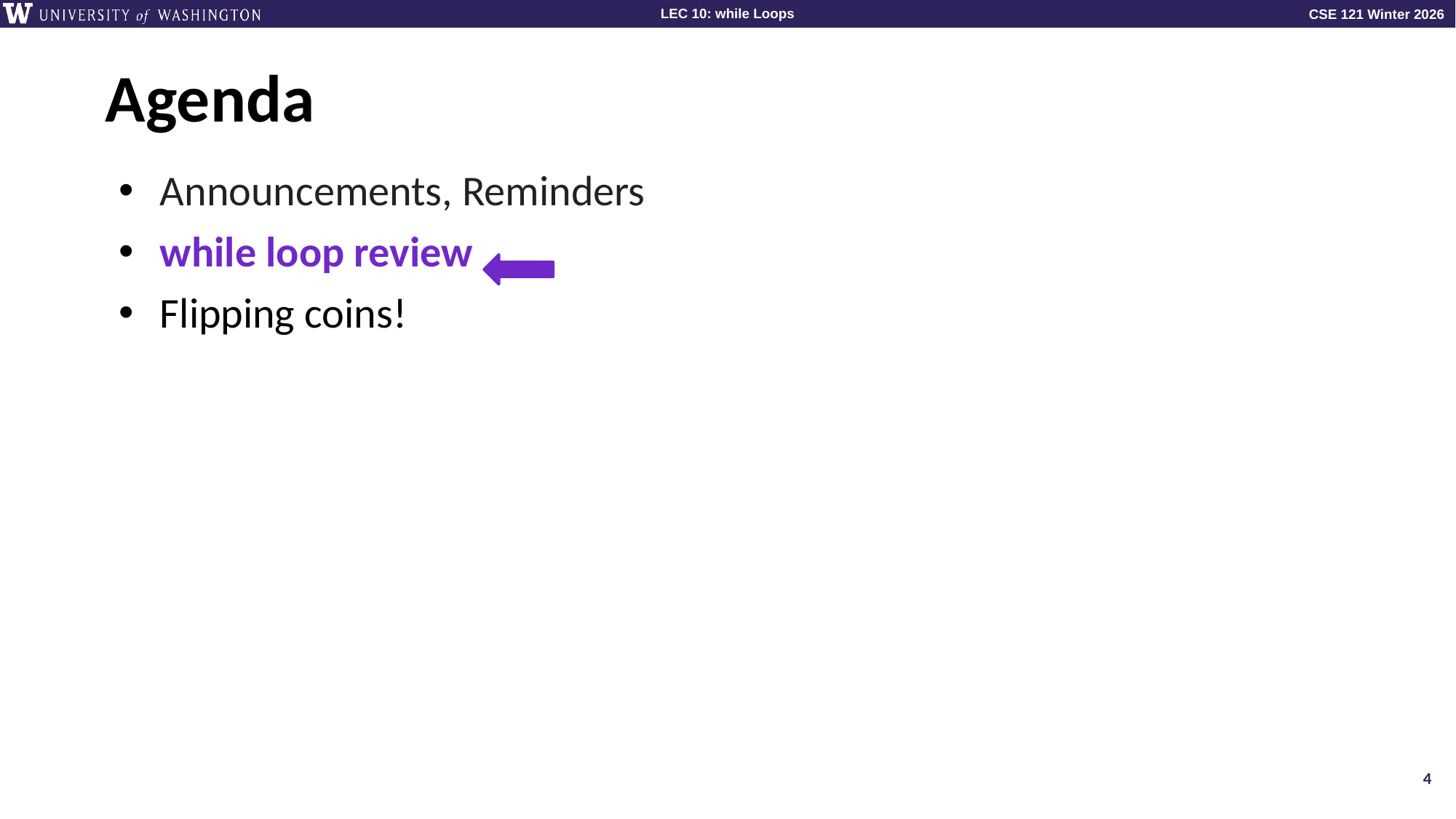

# Agenda
Announcements, Reminders
while loop review
Flipping coins!

4